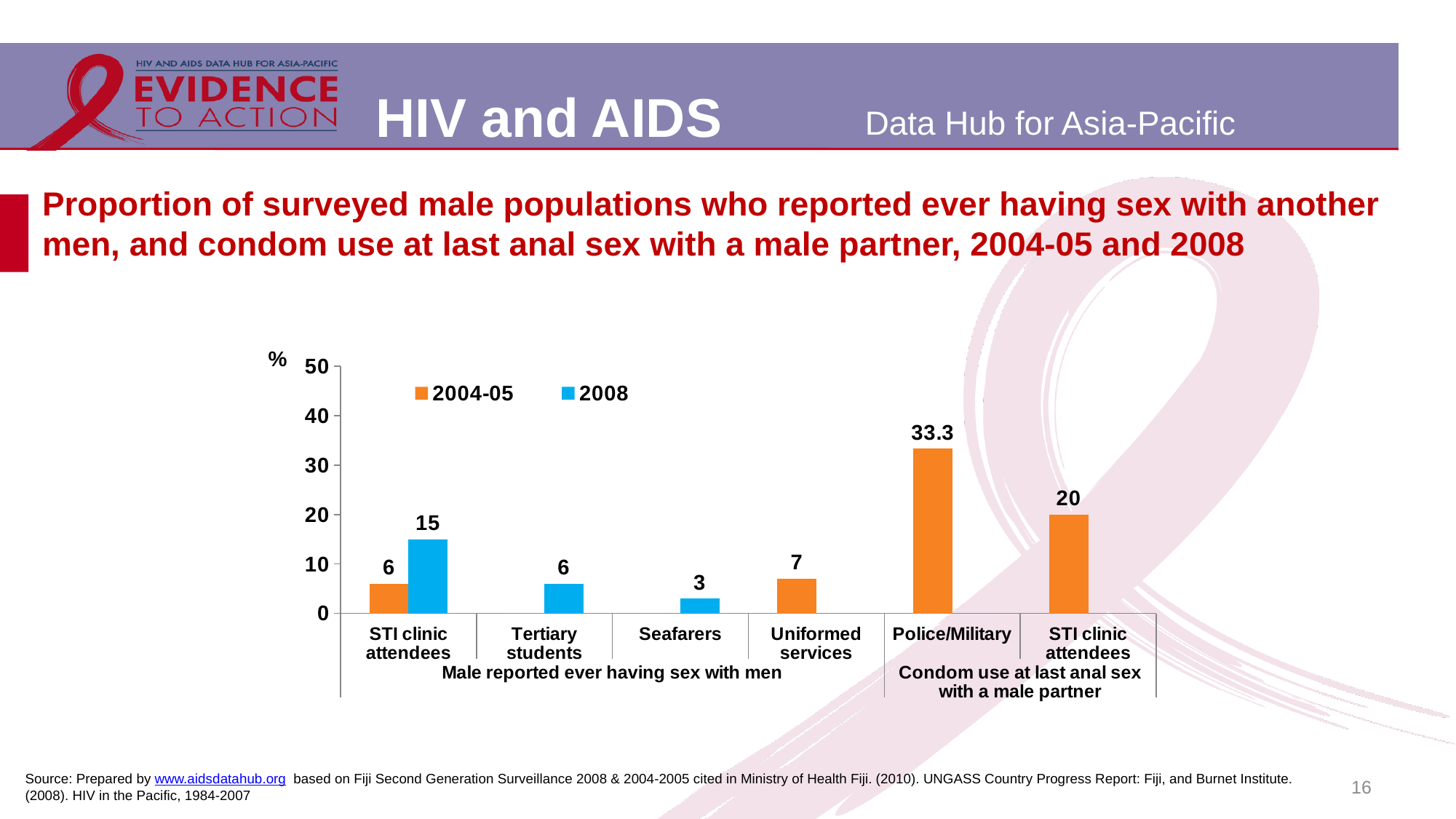

# Proportion of surveyed male populations who reported ever having sex with another men, and condom use at last anal sex with a male partner, 2004-05 and 2008

### Chart

| Category | 2004-05 | 2008 |
|---|---|---|
| STI clinic attendees | 6.0 | 15.0 |
| Tertiary students | 0.0 | 6.0 |
| Seafarers | 0.0 | 3.0 |
| Uniformed services | 7.0 | 0.0 |
| Police/Military | 33.300000000000004 | 0.0 |
| STI clinic attendees | 20.0 | 0.0 |
16
Source: Prepared by www.aidsdatahub.org  based on Fiji Second Generation Surveillance 2008 & 2004-2005 cited in Ministry of Health Fiji. (2010). UNGASS Country Progress Report: Fiji, and Burnet Institute. (2008). HIV in the Pacific, 1984-2007